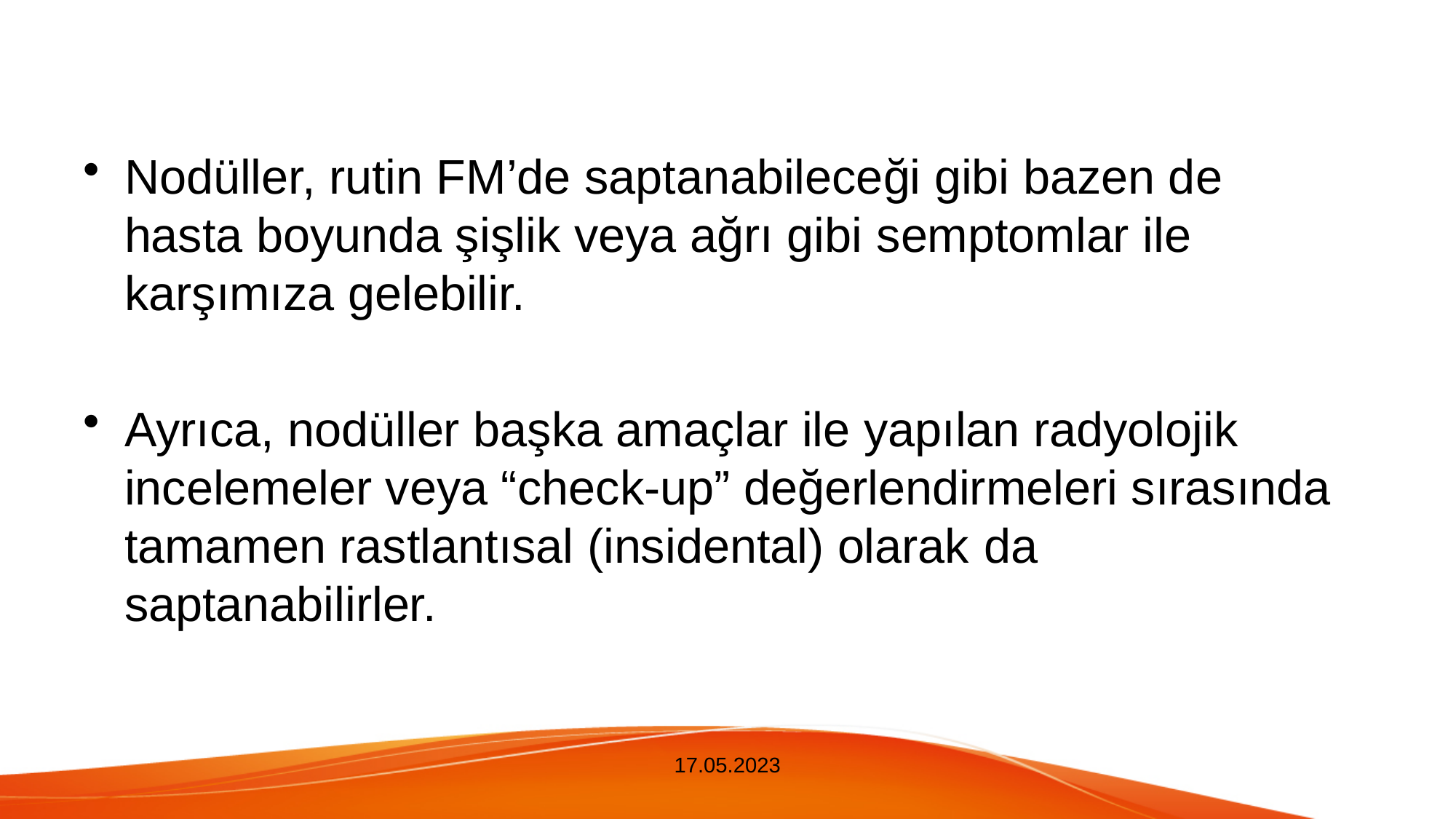

#
Nodüller, rutin FM’de saptanabileceği gibi bazen de hasta boyunda şişlik veya ağrı gibi semptomlar ile karşımıza gelebilir.

Ayrıca, nodüller başka amaçlar ile yapılan radyolojik incelemeler veya “check-up” değerlendirmeleri sırasında tamamen rastlantısal (insidental) olarak da saptanabilirler.
17.05.2023